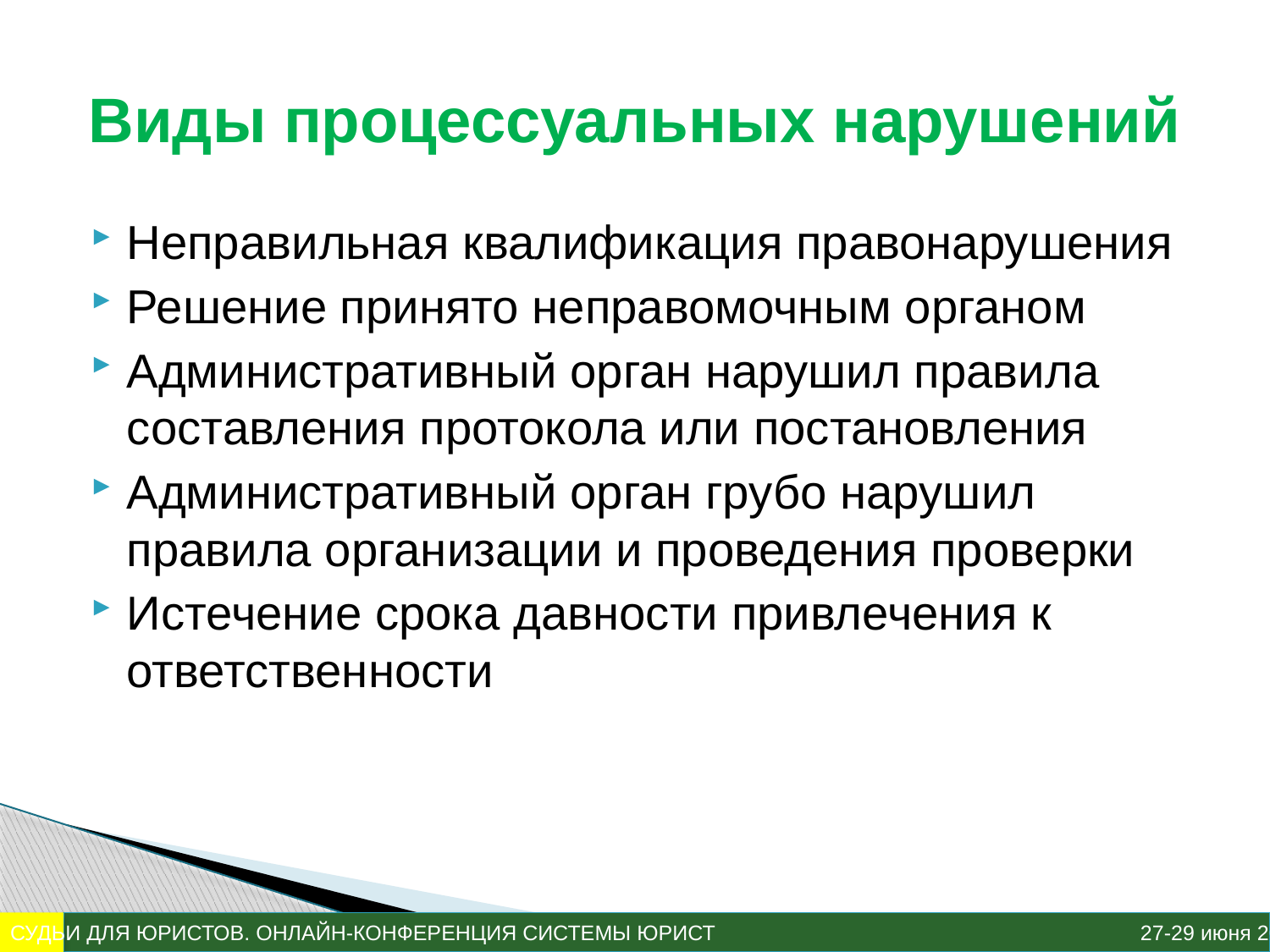

# Виды процессуальных нарушений
Неправильная квалификация правонарушения
Решение принято неправомочным органом
Административный орган нарушил правила составления протокола или постановления
Административный орган грубо нарушил правила организации и проведения проверки
Истечение срока давности привлечения к ответственности